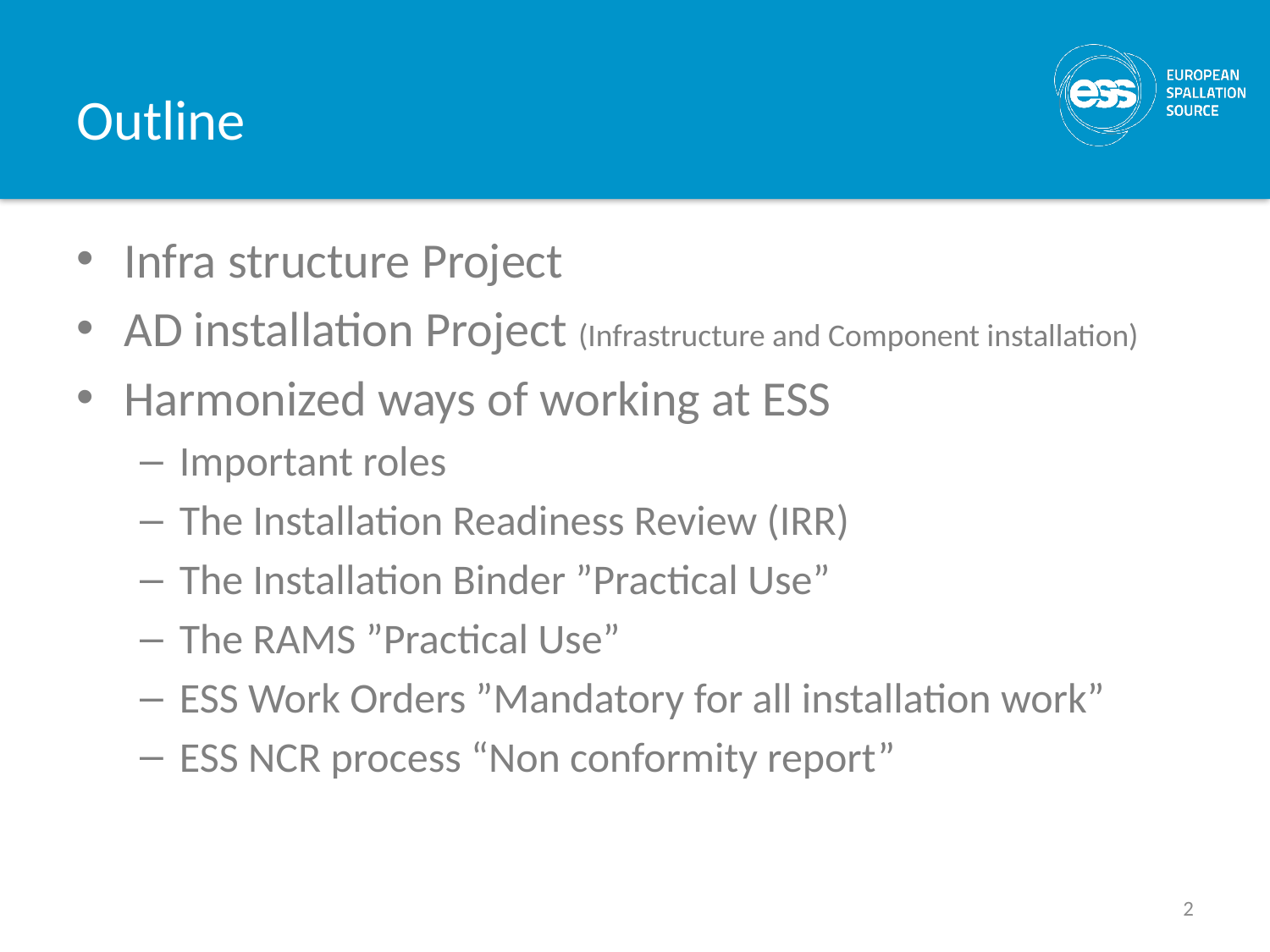

# Outline
Infra structure Project
AD installation Project (Infrastructure and Component installation)
Harmonized ways of working at ESS
Important roles
The Installation Readiness Review (IRR)
The Installation Binder ”Practical Use”
The RAMS ”Practical Use”
ESS Work Orders ”Mandatory for all installation work”
ESS NCR process “Non conformity report”
2